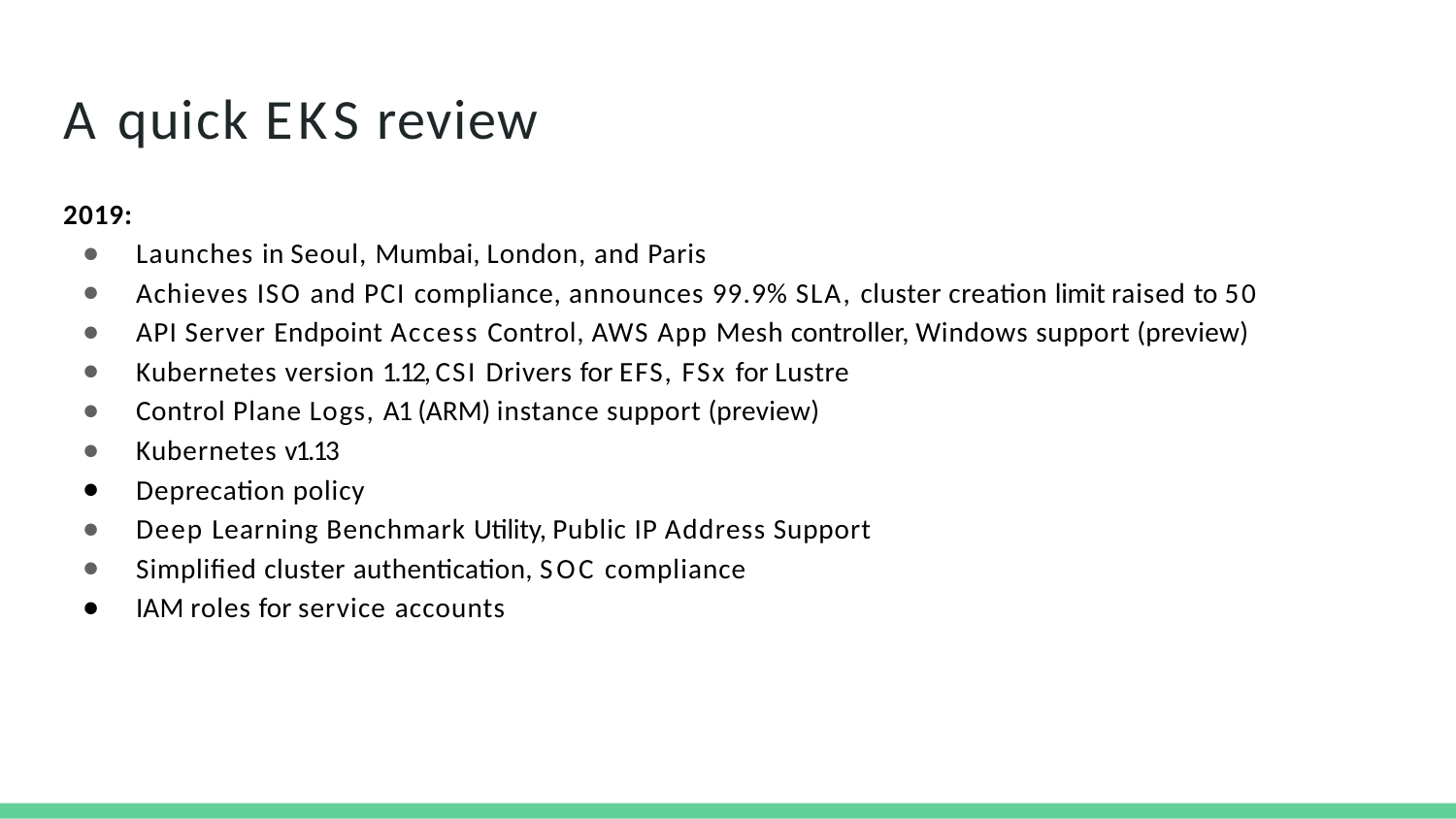

# A quick EKS review
2019:
Launches in Seoul, Mumbai, London, and Paris
Achieves ISO and PCI compliance, announces 99.9% SLA, cluster creation limit raised to 50
API Server Endpoint Access Control, AWS App Mesh controller, Windows support (preview)
Kubernetes version 1.12, CSI Drivers for EFS, FSx for Lustre
Control Plane Logs, A1 (ARM) instance support (preview)
Kubernetes v1.13
Deprecation policy
Deep Learning Benchmark Utility, Public IP Address Support
Simpliﬁed cluster authentication, SOC compliance
IAM roles for service accounts